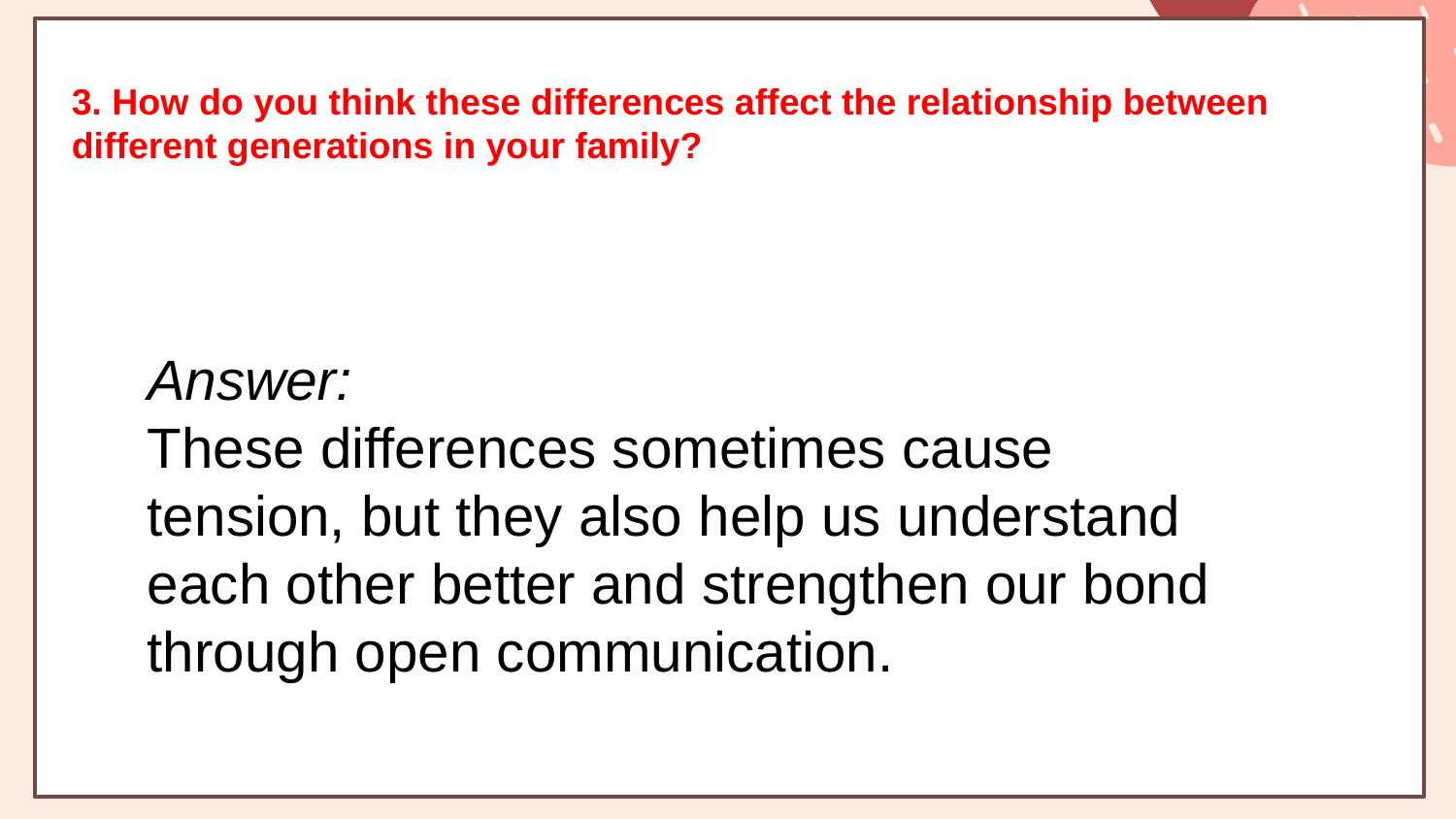

3. How do you think these differences affect the relationship between different generations in your family?
Answer:
These differences sometimes cause tension, but they also help us understand each other better and strengthen our bond through open communication.